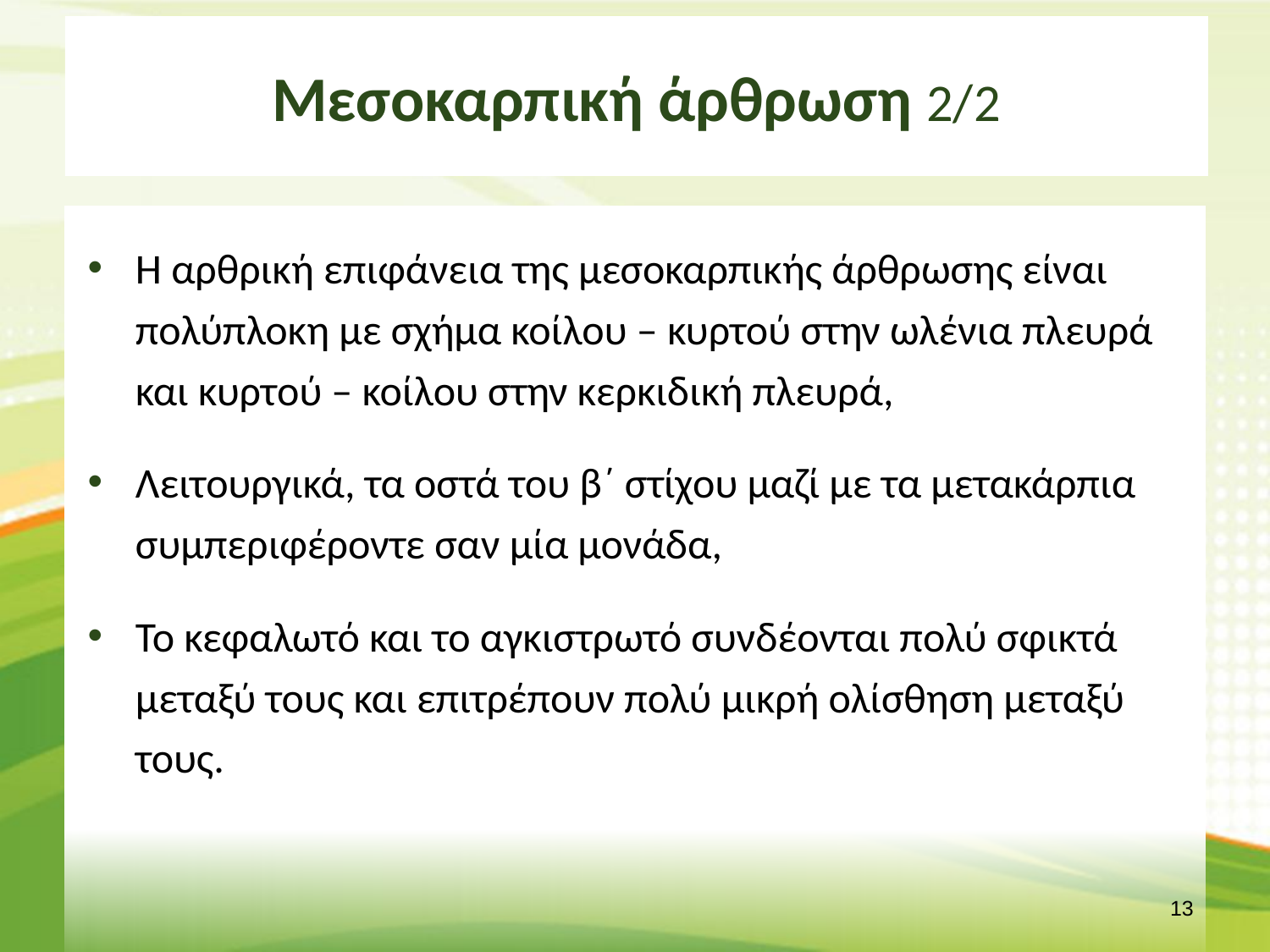

# Μεσοκαρπική άρθρωση 2/2
Η αρθρική επιφάνεια της μεσοκαρπικής άρθρωσης είναι πολύπλοκη με σχήμα κοίλου – κυρτού στην ωλένια πλευρά και κυρτού – κοίλου στην κερκιδική πλευρά,
Λειτουργικά, τα οστά του β΄ στίχου μαζί με τα μετακάρπια συμπεριφέροντε σαν μία μονάδα,
Το κεφαλωτό και το αγκιστρωτό συνδέονται πολύ σφικτά μεταξύ τους και επιτρέπουν πολύ μικρή ολίσθηση μεταξύ τους.
13